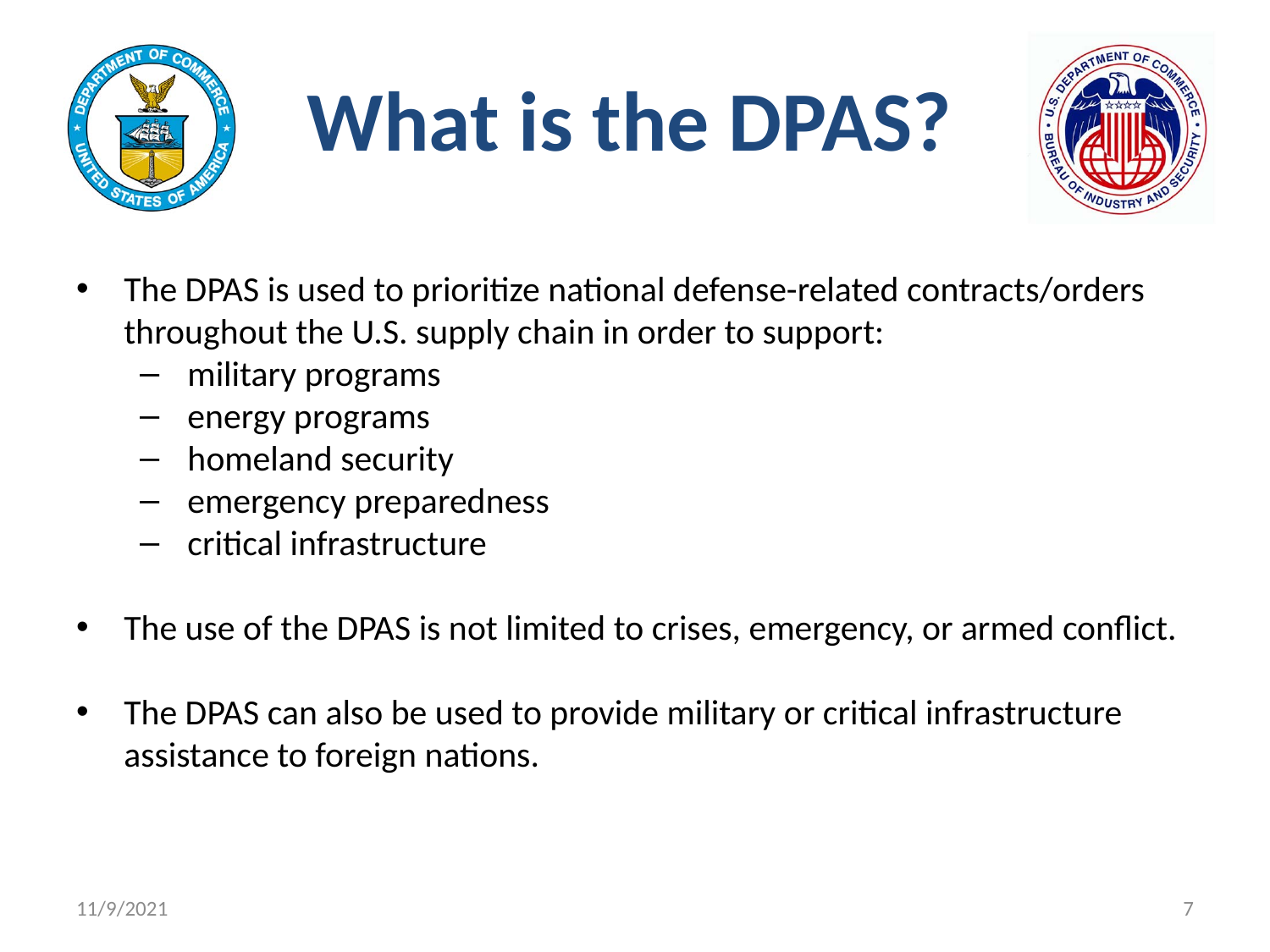

# What is the DPAS?

The DPAS is used to prioritize national defense-related contracts/orders throughout the U.S. supply chain in order to support:
 military programs
 energy programs
 homeland security
 emergency preparedness
 critical infrastructure

The use of the DPAS is not limited to crises, emergency, or armed conflict.

The DPAS can also be used to provide military or critical infrastructure assistance to foreign nations.
11/9/2021
7